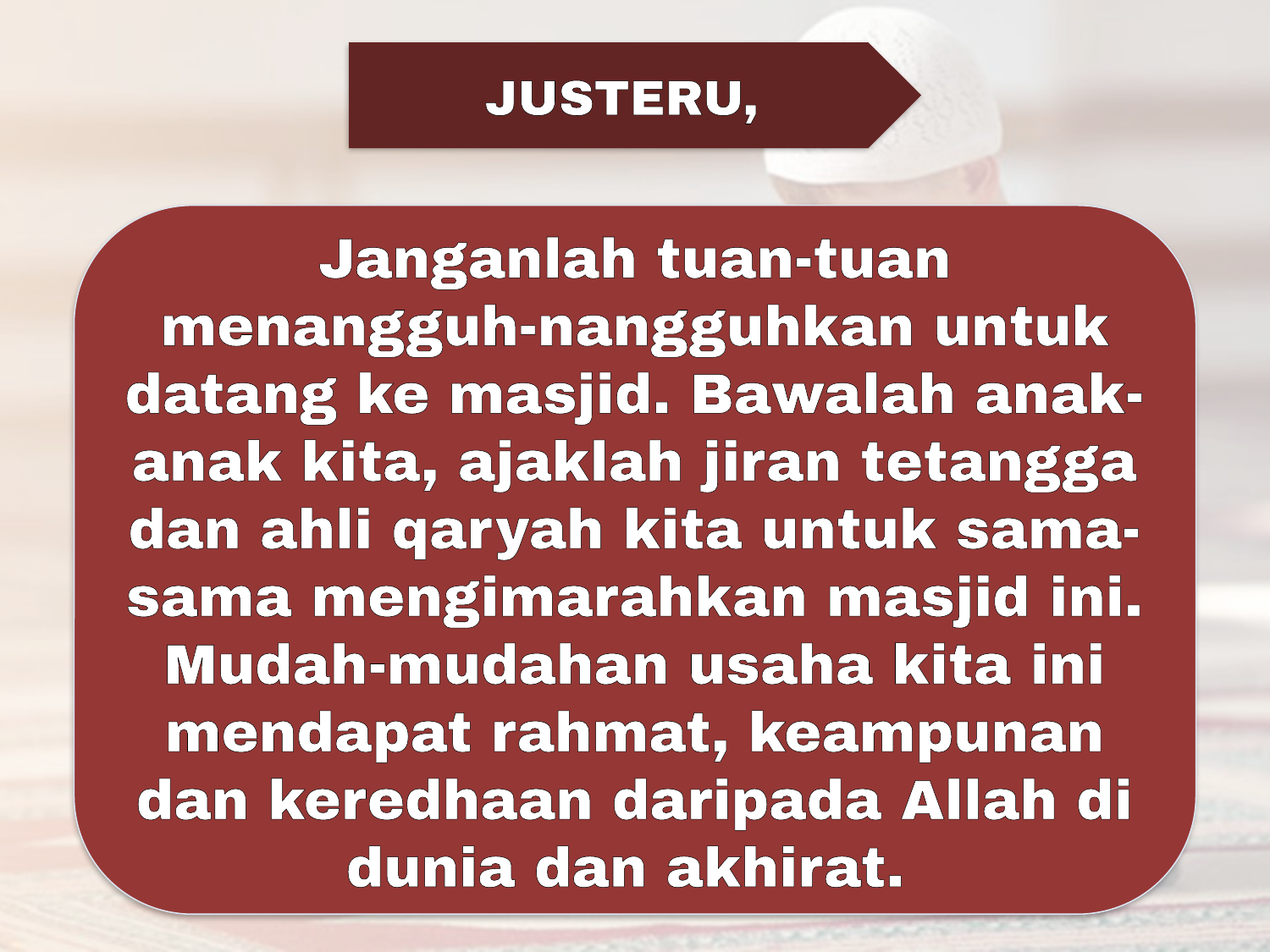

JUSTERU,
Janganlah tuan-tuan menangguh-nangguhkan untuk datang ke masjid. Bawalah anak-anak kita, ajaklah jiran tetangga dan ahli qaryah kita untuk sama-sama mengimarahkan masjid ini. Mudah-mudahan usaha kita ini mendapat rahmat, keampunan dan keredhaan daripada Allah di dunia dan akhirat.